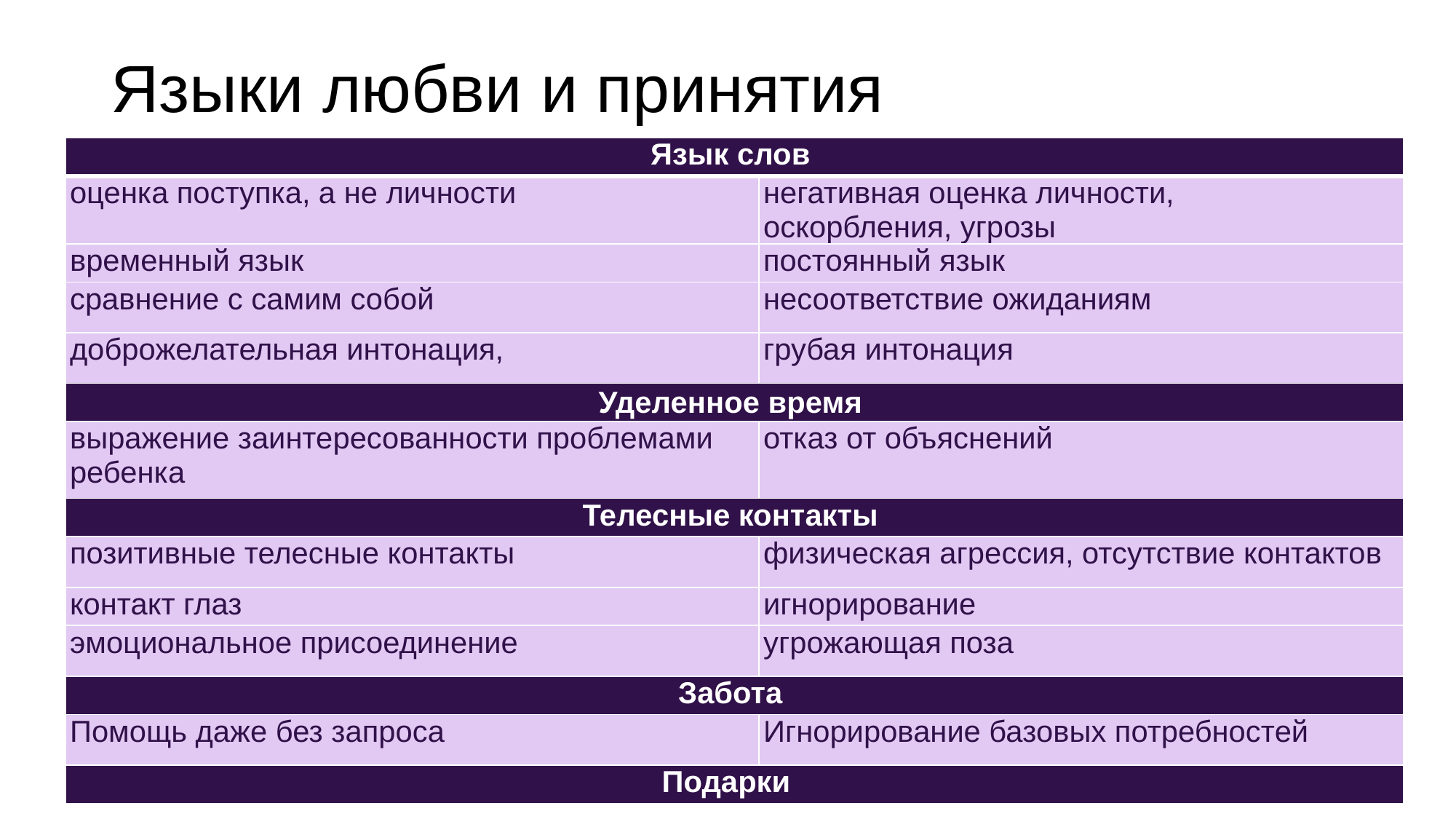

# Языки любви и принятия
| Язык слов |  |
| --- | --- |
| оценка поступка, а не личности | негативная оценка личности, оскорбления, угрозы |
| временный язык | постоянный язык |
| сравнение с самим собой | несоответствие ожиданиям |
| доброжелательная интонация, | грубая интонация |
| Уделенное время |  |
| выражение заинтересованности проблемами ребенка | отказ от объяснений |
| Телесные контакты |  |
| позитивные телесные контакты | физическая агрессия, отсутствие контактов |
| контакт глаз | игнорирование |
| эмоциональное присоединение | угрожающая поза |
| Забота |  |
| Помощь даже без запроса | Игнорирование базовых потребностей |
| Подарки |  |